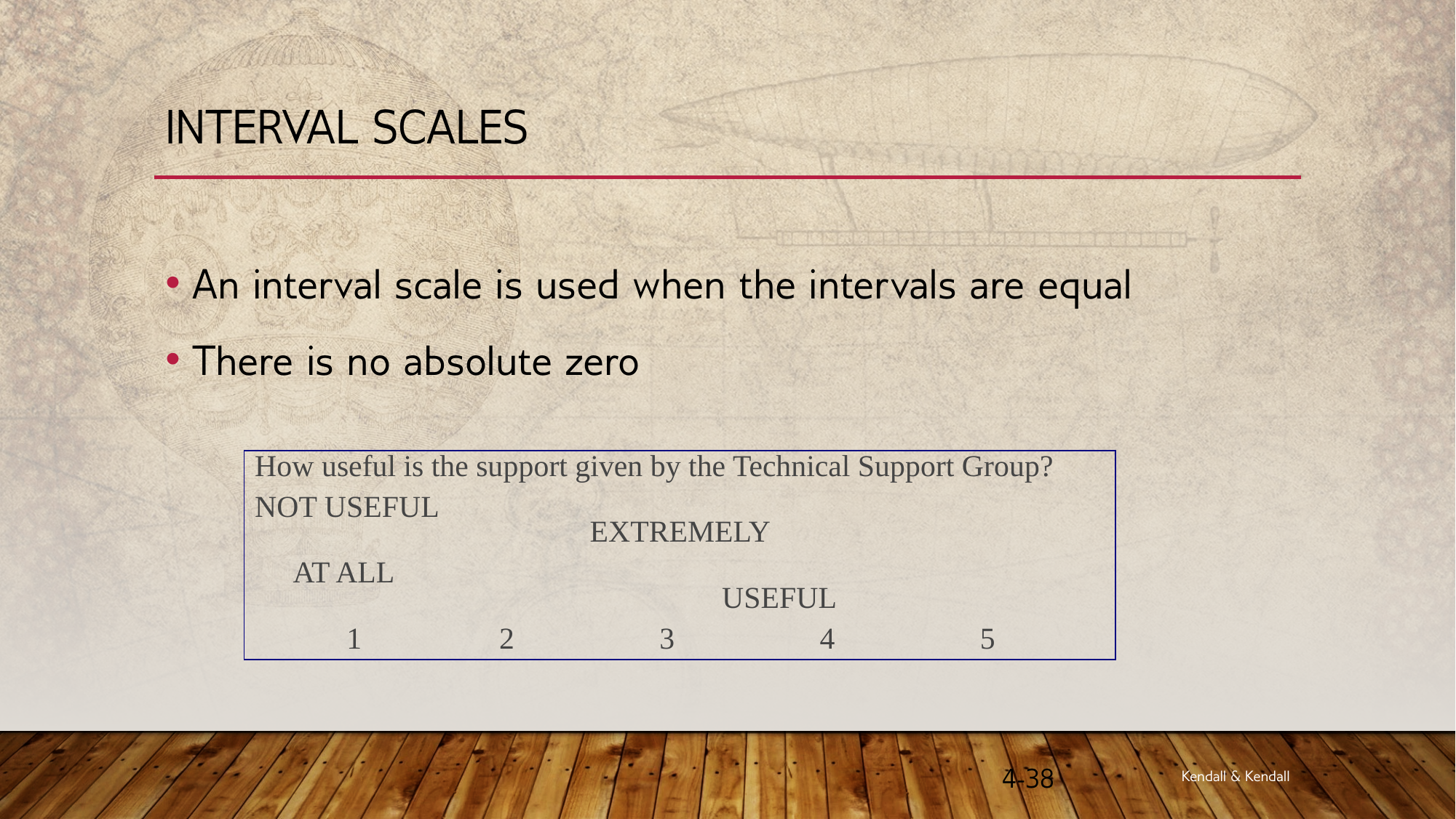

# Interval Scales
An interval scale is used when the intervals are equal
There is no absolute zero

How useful is the support given by the Technical Support Group?
NOT USEFUL				      					 EXTREMELY
     AT ALL										    USEFUL
            1                  2                   3                   4                   5
4-38
Kendall & Kendall